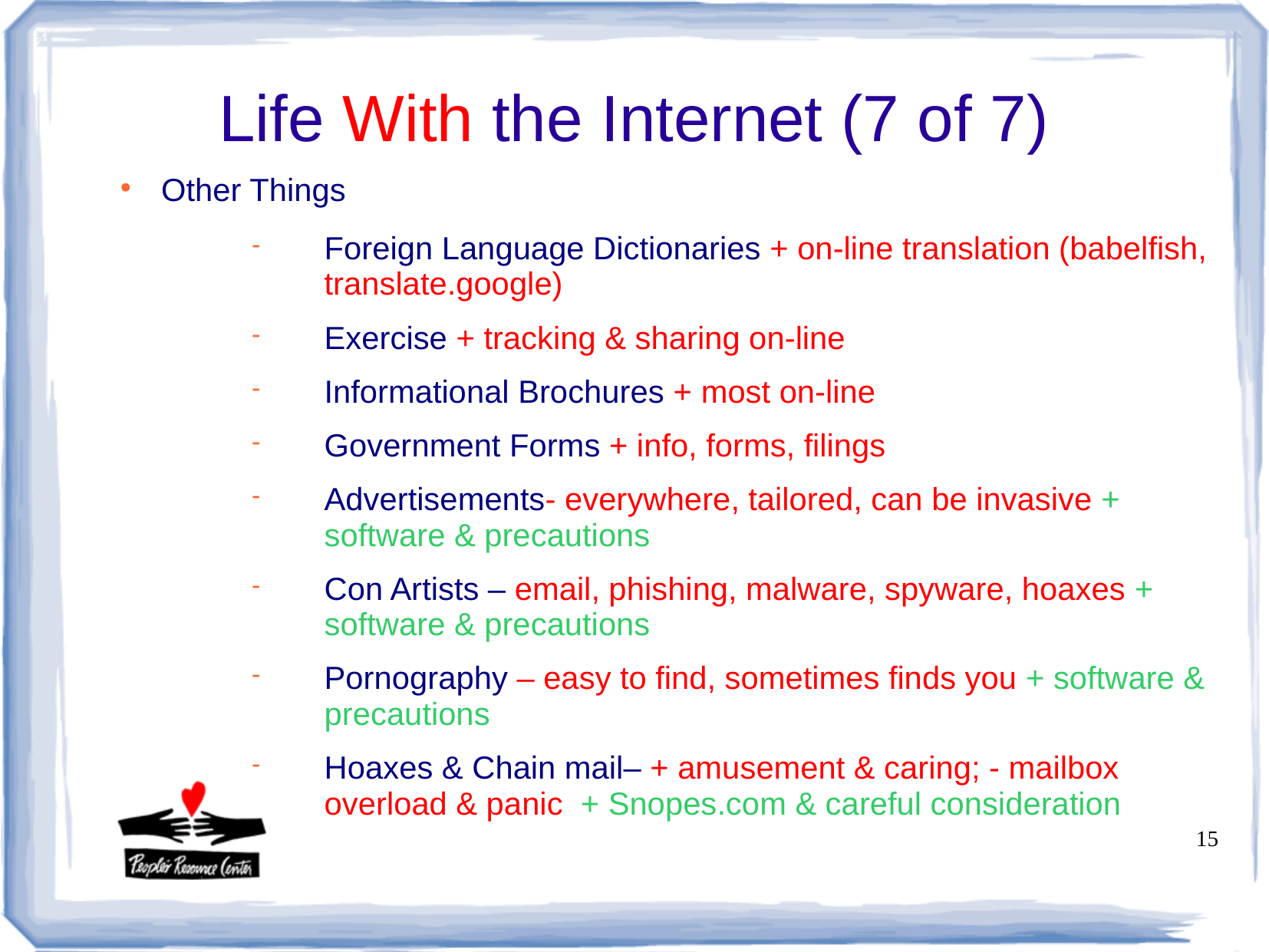

Life With the Internet (7 of 7)
Other Things
Foreign Language Dictionaries + on-line translation (babelfish, translate.google)
Exercise + tracking & sharing on-line
Informational Brochures + most on-line
Government Forms + info, forms, filings
Advertisements- everywhere, tailored, can be invasive + software & precautions
Con Artists – email, phishing, malware, spyware, hoaxes + software & precautions
Pornography – easy to find, sometimes finds you + software & precautions
Hoaxes & Chain mail– + amusement & caring; - mailbox overload & panic  + Snopes.com & careful consideration

15